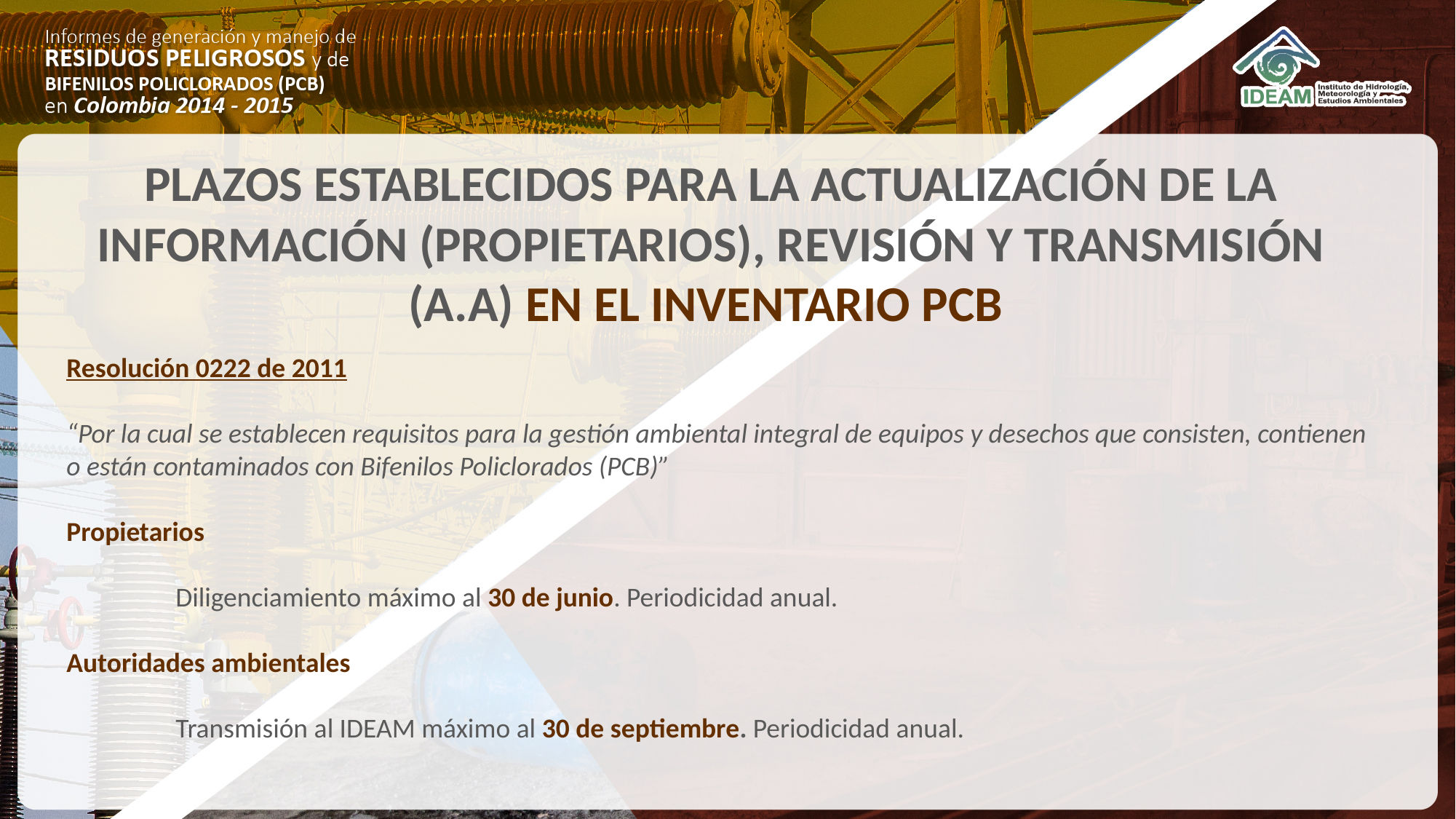

PLAZOS ESTABLECIDOS PARA LA ACTUALIZACIÓN DE LA INFORMACIÓN (PROPIETARIOS), REVISIÓN Y TRANSMISIÓN (A.A) EN EL INVENTARIO PCB
Resolución 0222 de 2011

“Por la cual se establecen requisitos para la gestión ambiental integral de equipos y desechos que consisten, contienen o están contaminados con Bifenilos Policlorados (PCB)”

Propietarios

	Diligenciamiento máximo al 30 de junio. Periodicidad anual.

Autoridades ambientales

	Transmisión al IDEAM máximo al 30 de septiembre. Periodicidad anual.